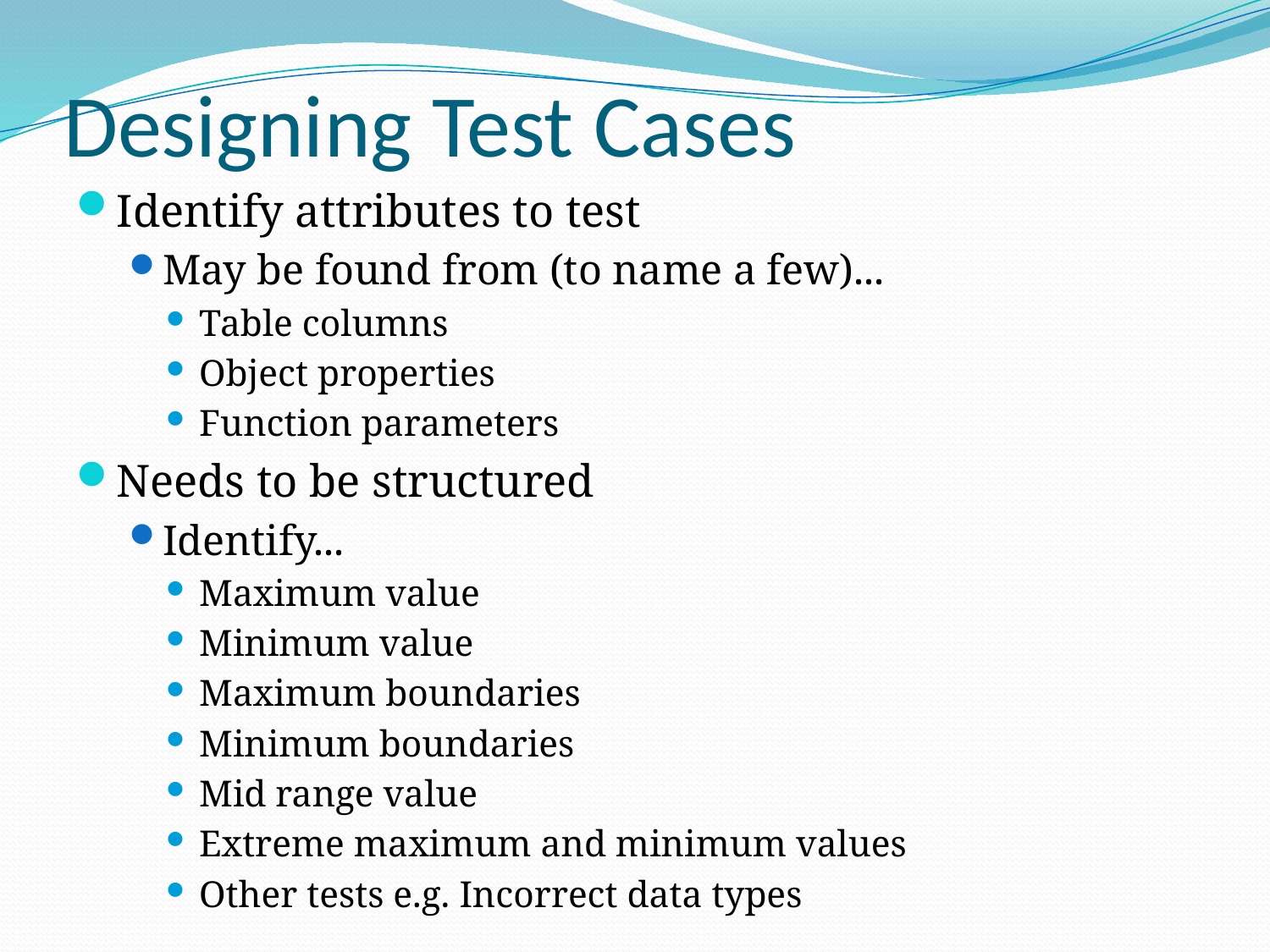

# Designing Test Cases
Identify attributes to test
May be found from (to name a few)...
Table columns
Object properties
Function parameters
Needs to be structured
Identify...
Maximum value
Minimum value
Maximum boundaries
Minimum boundaries
Mid range value
Extreme maximum and minimum values
Other tests e.g. Incorrect data types